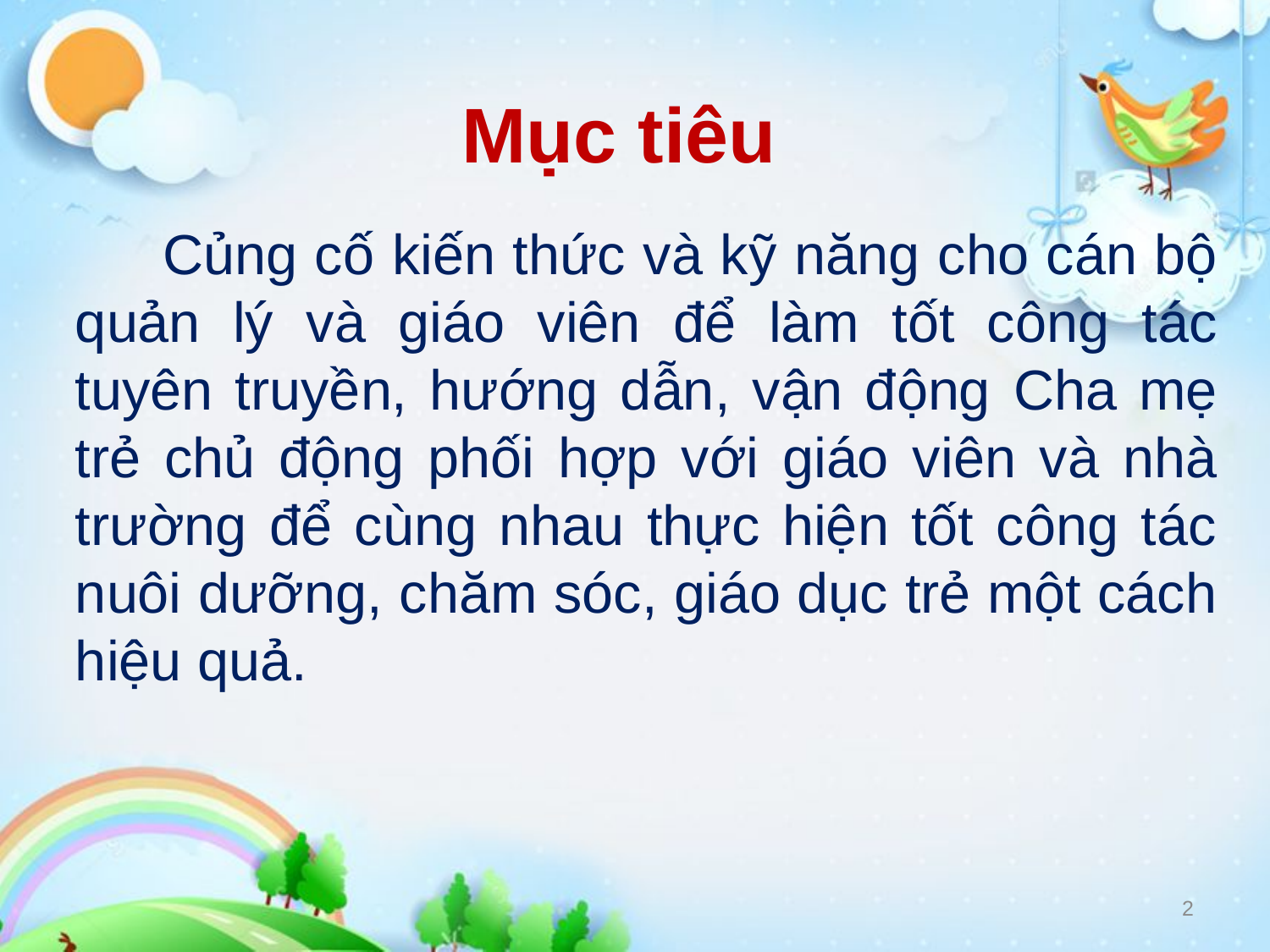

# Mục tiêu
     Củng cố kiến thức và kỹ năng cho cán bộ quản lý và giáo viên để làm tốt công tác tuyên truyền, hướng dẫn, vận động Cha mẹ trẻ chủ động phối hợp với giáo viên và nhà trường để cùng nhau thực hiện tốt công tác nuôi dưỡng, chăm sóc, giáo dục trẻ một cách hiệu quả.
2